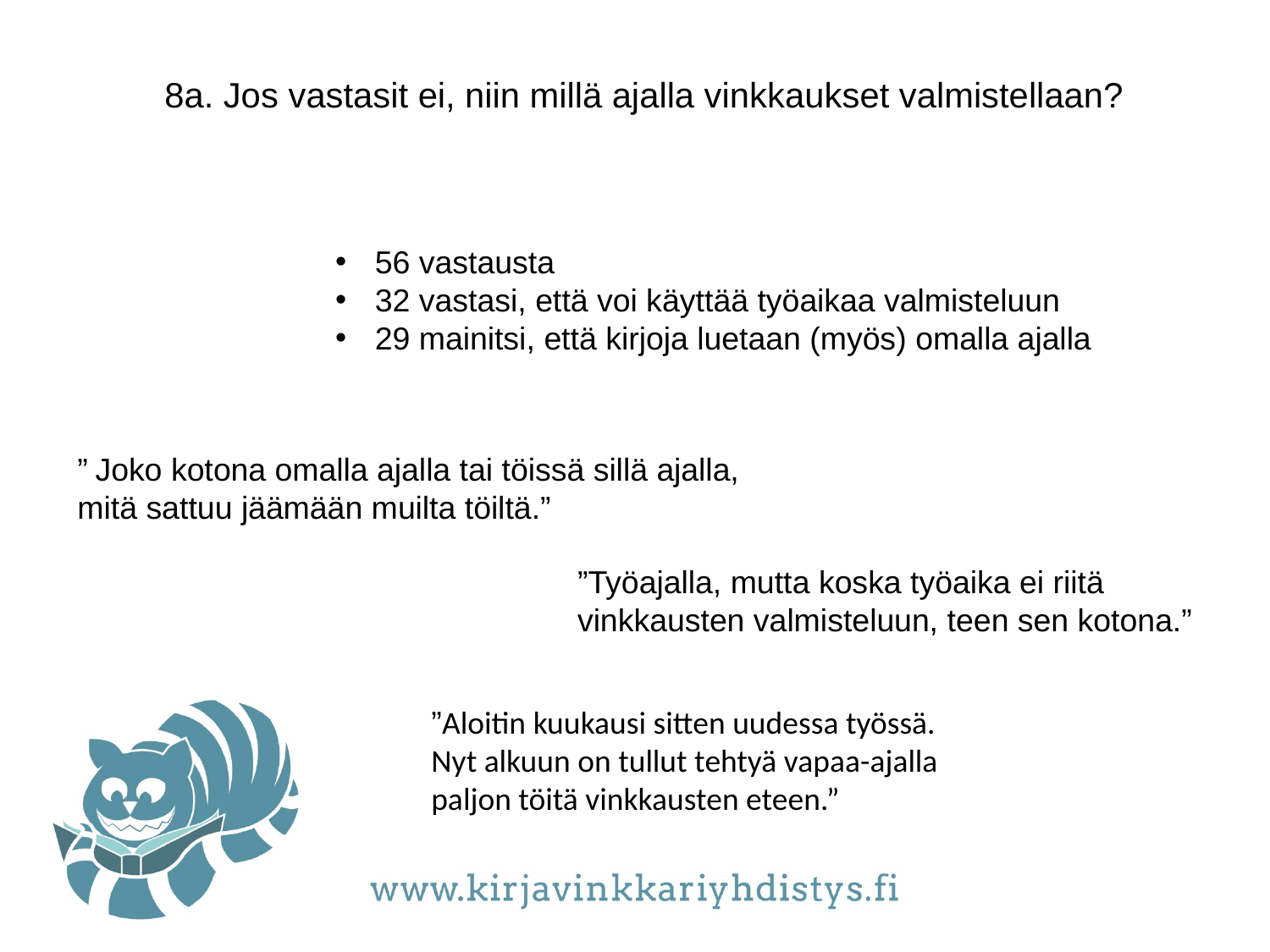

8a. Jos vastasit ei, niin millä ajalla vinkkaukset valmistellaan?
56 vastausta
32 vastasi, että voi käyttää työaikaa valmisteluun
29 mainitsi, että kirjoja luetaan (myös) omalla ajalla
” Joko kotona omalla ajalla tai töissä sillä ajalla, mitä sattuu jäämään muilta töiltä.”
”Työajalla, mutta koska työaika ei riitä vinkkausten valmisteluun, teen sen kotona.”
”Aloitin kuukausi sitten uudessa työssä. Nyt alkuun on tullut tehtyä vapaa-ajalla paljon töitä vinkkausten eteen.”